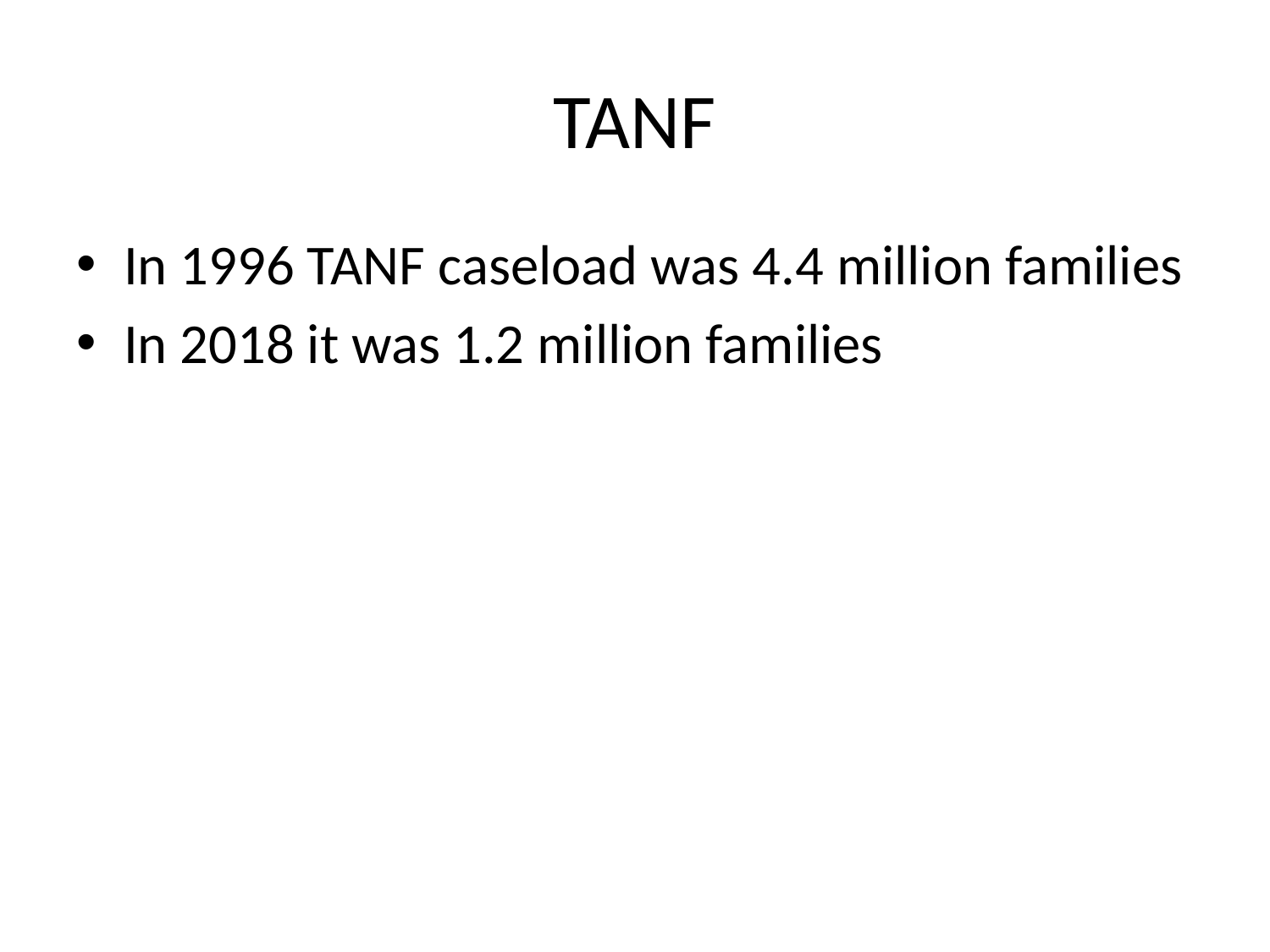

# TANF
In 1996 TANF caseload was 4.4 million families
In 2018 it was 1.2 million families